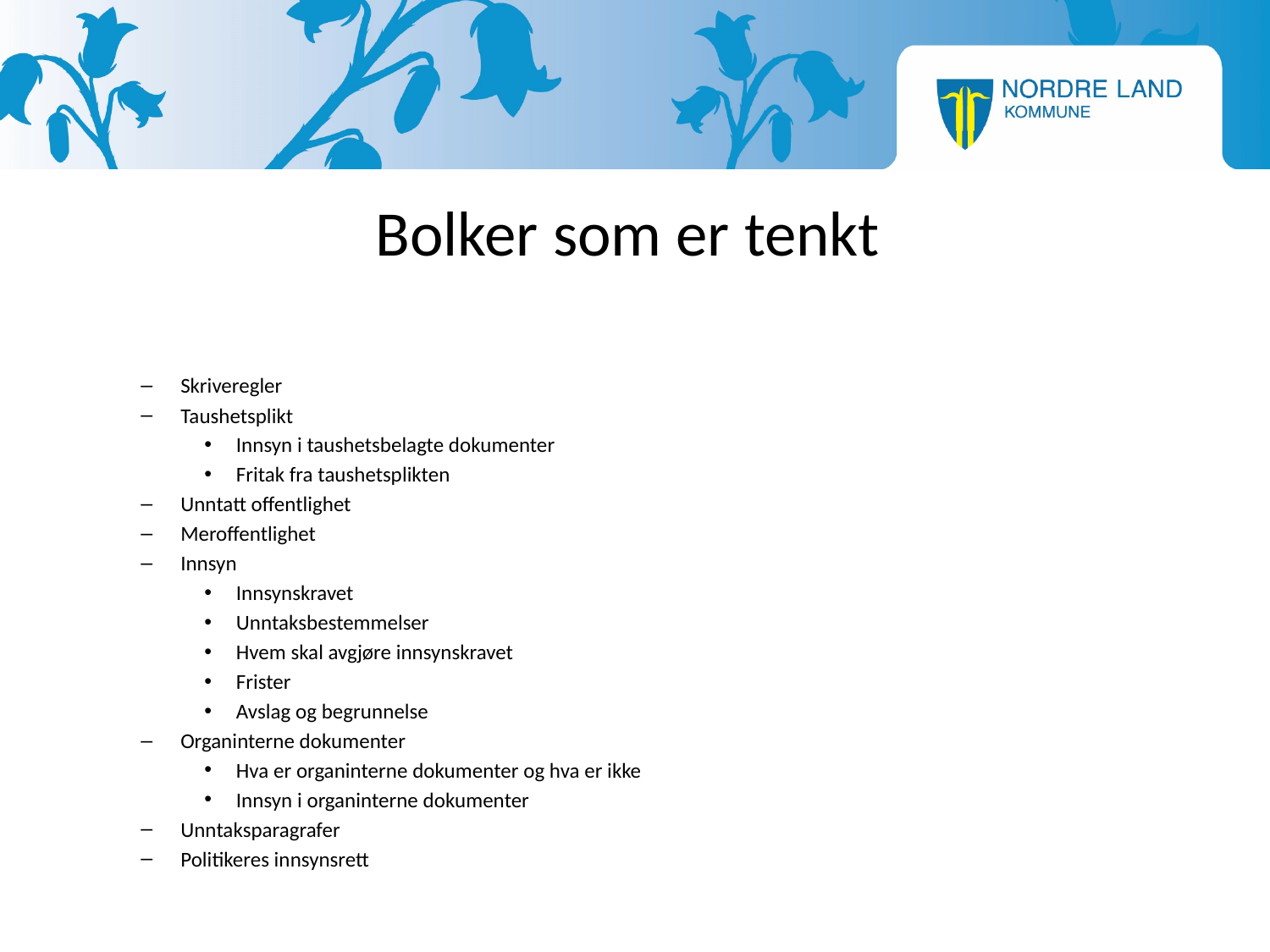

# Bolker som er tenkt
Skriveregler
Taushetsplikt
Innsyn i taushetsbelagte dokumenter
Fritak fra taushetsplikten
Unntatt offentlighet
Meroffentlighet
Innsyn
Innsynskravet
Unntaksbestemmelser
Hvem skal avgjøre innsynskravet
Frister
Avslag og begrunnelse
Organinterne dokumenter
Hva er organinterne dokumenter og hva er ikke
Innsyn i organinterne dokumenter
Unntaksparagrafer
Politikeres innsynsrett